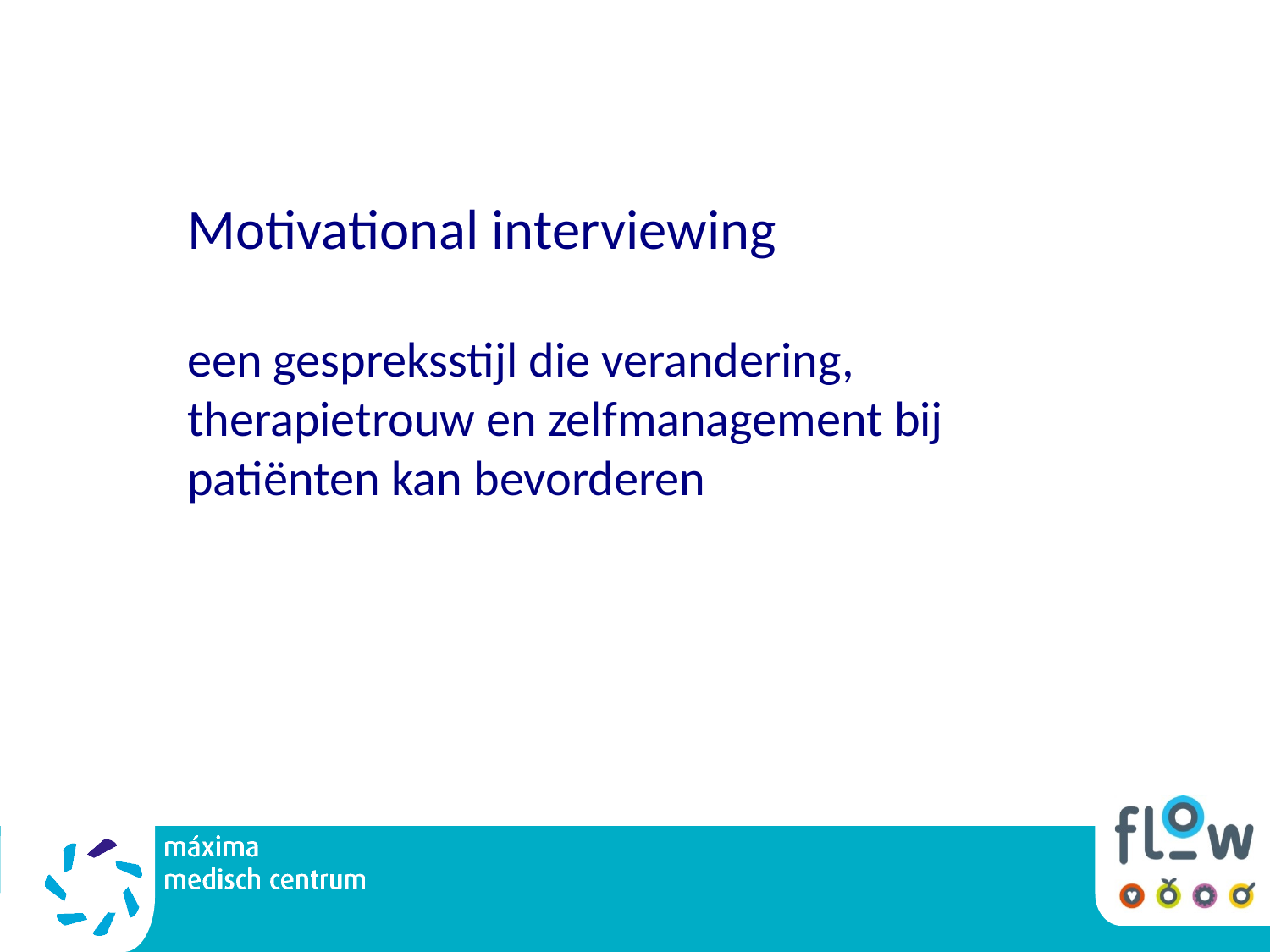

Motivational interviewing

een gespreksstijl die verandering, therapietrouw en zelfmanagement bij patiënten kan bevorderen